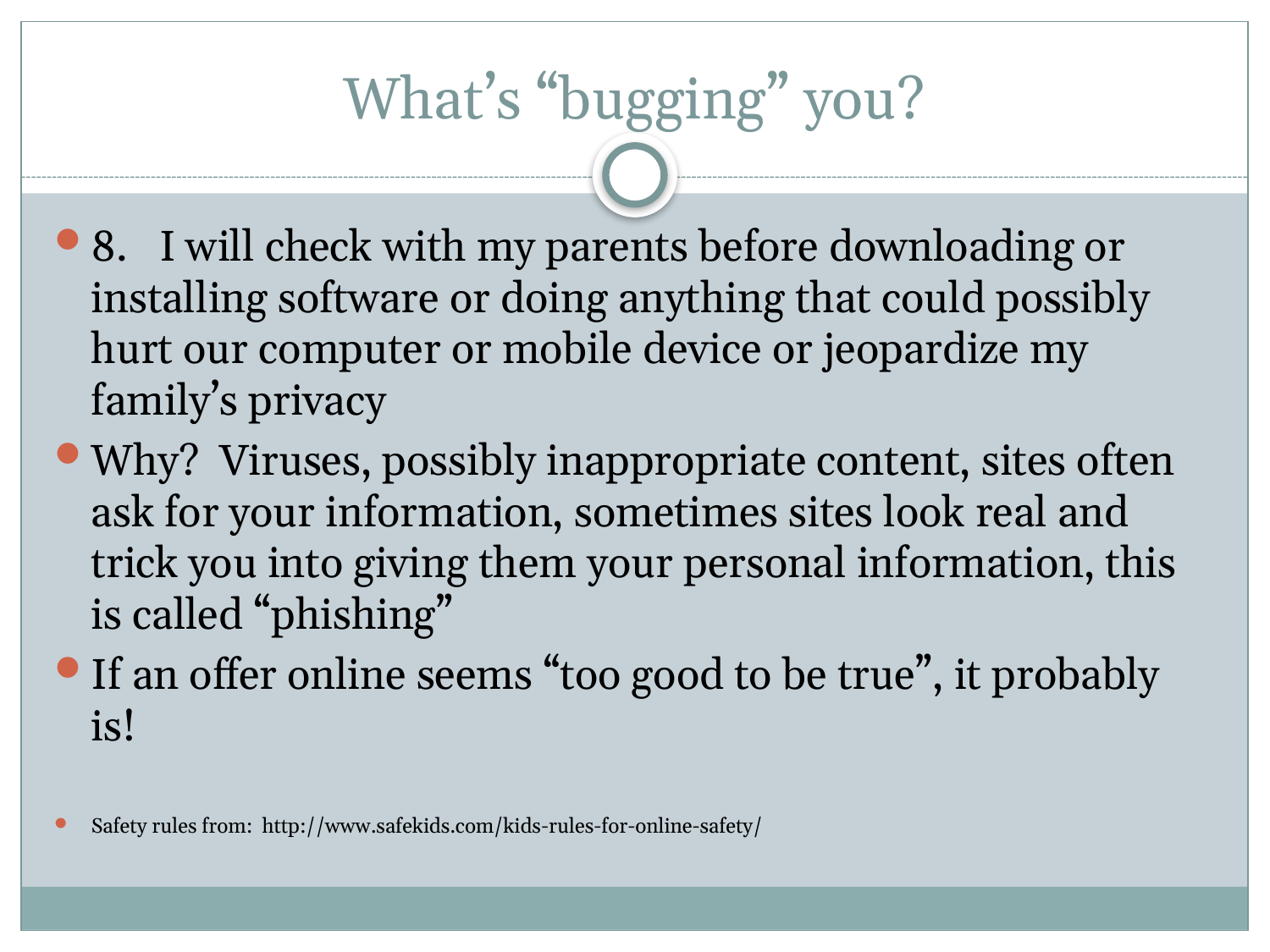

# What’s “bugging” you?
8.   I will check with my parents before downloading or installing software or doing anything that could possibly hurt our computer or mobile device or jeopardize my family’s privacy
Why?  Viruses, possibly inappropriate content, sites often ask for your information, sometimes sites look real and trick you into giving them your personal information, this is called “phishing”
If an offer online seems “too good to be true”, it probably is!

Safety rules from:  http://www.safekids.com/kids-rules-for-online-safety/